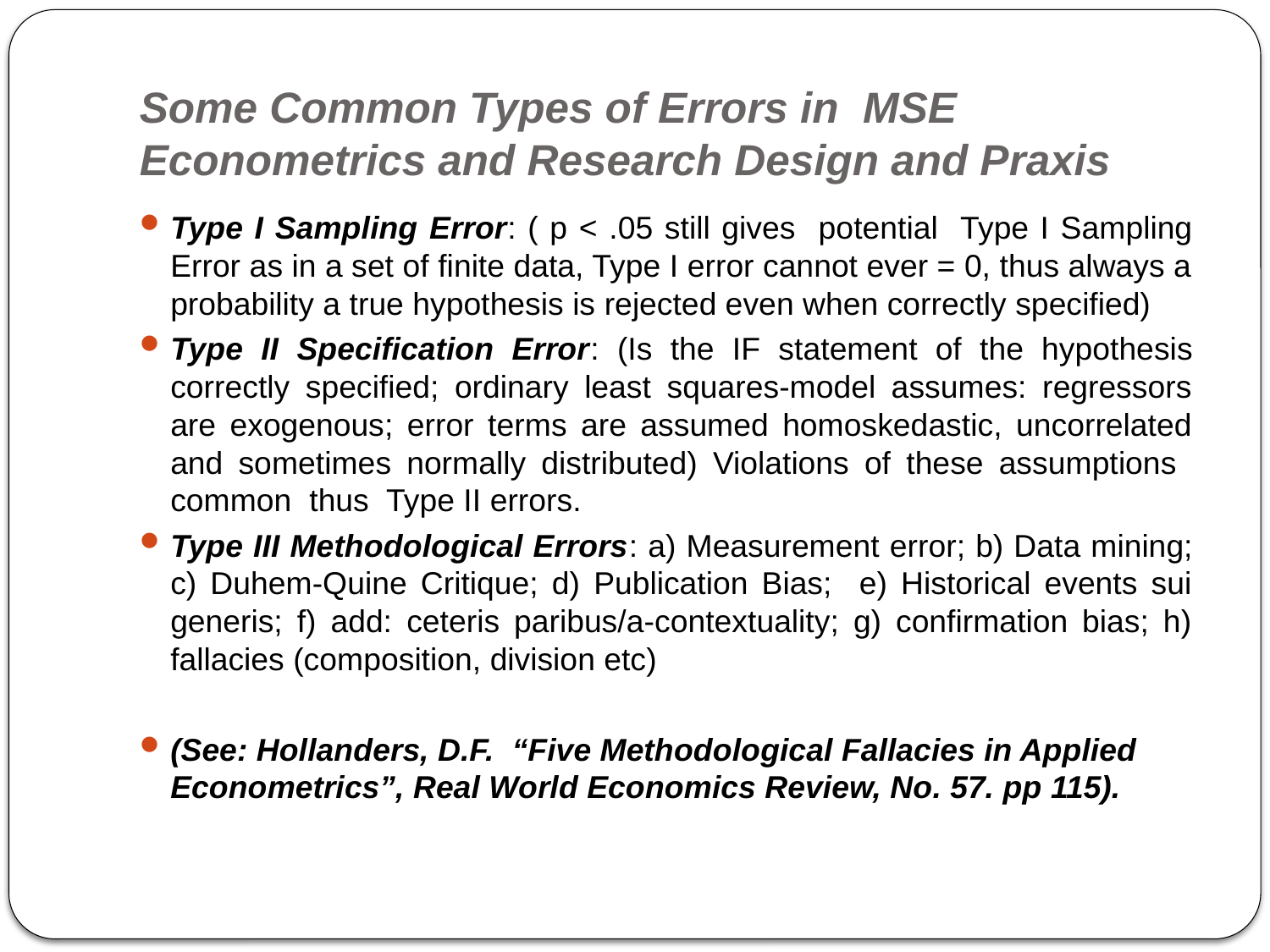

# Some Common Types of Errors in  MSE Econometrics and Research Design and Praxis
Type I Sampling Error: ( p < .05 still gives  potential  Type I Sampling Error as in a set of finite data, Type I error cannot ever = 0, thus always a probability a true hypothesis is rejected even when correctly specified)
Type II Specification Error: (Is the IF statement of the hypothesis correctly specified; ordinary least squares-model assumes: regressors are exogenous; error terms are assumed homoskedastic, uncorrelated and sometimes normally distributed) Violations of these assumptions  common  thus  Type II errors.
Type III Methodological Errors: a) Measurement error; b) Data mining; c) Duhem-Quine Critique; d) Publication Bias;  e) Historical events sui generis; f) add: ceteris paribus/a-contextuality; g) confirmation bias; h) fallacies (composition, division etc)

(See: Hollanders, D.F.  “Five Methodological Fallacies in Applied Econometrics”, Real World Economics Review, No. 57. pp 115).